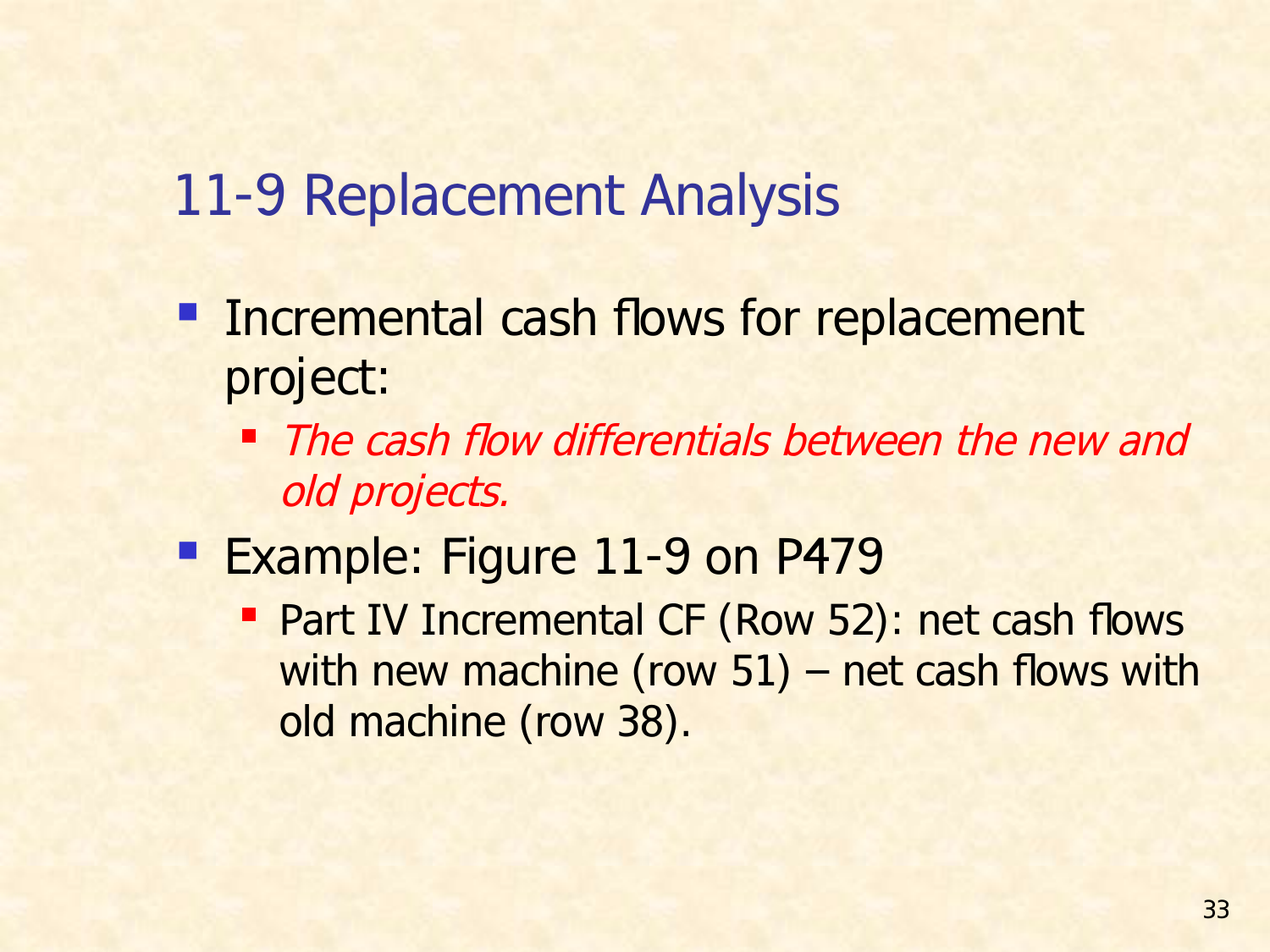

# 11-9 Replacement Analysis
Incremental cash flows for replacement project:
The cash flow differentials between the new and old projects.
Example: Figure 11-9 on P479
Part IV Incremental CF (Row 52): net cash flows with new machine (row 51) – net cash flows with old machine (row 38).

33